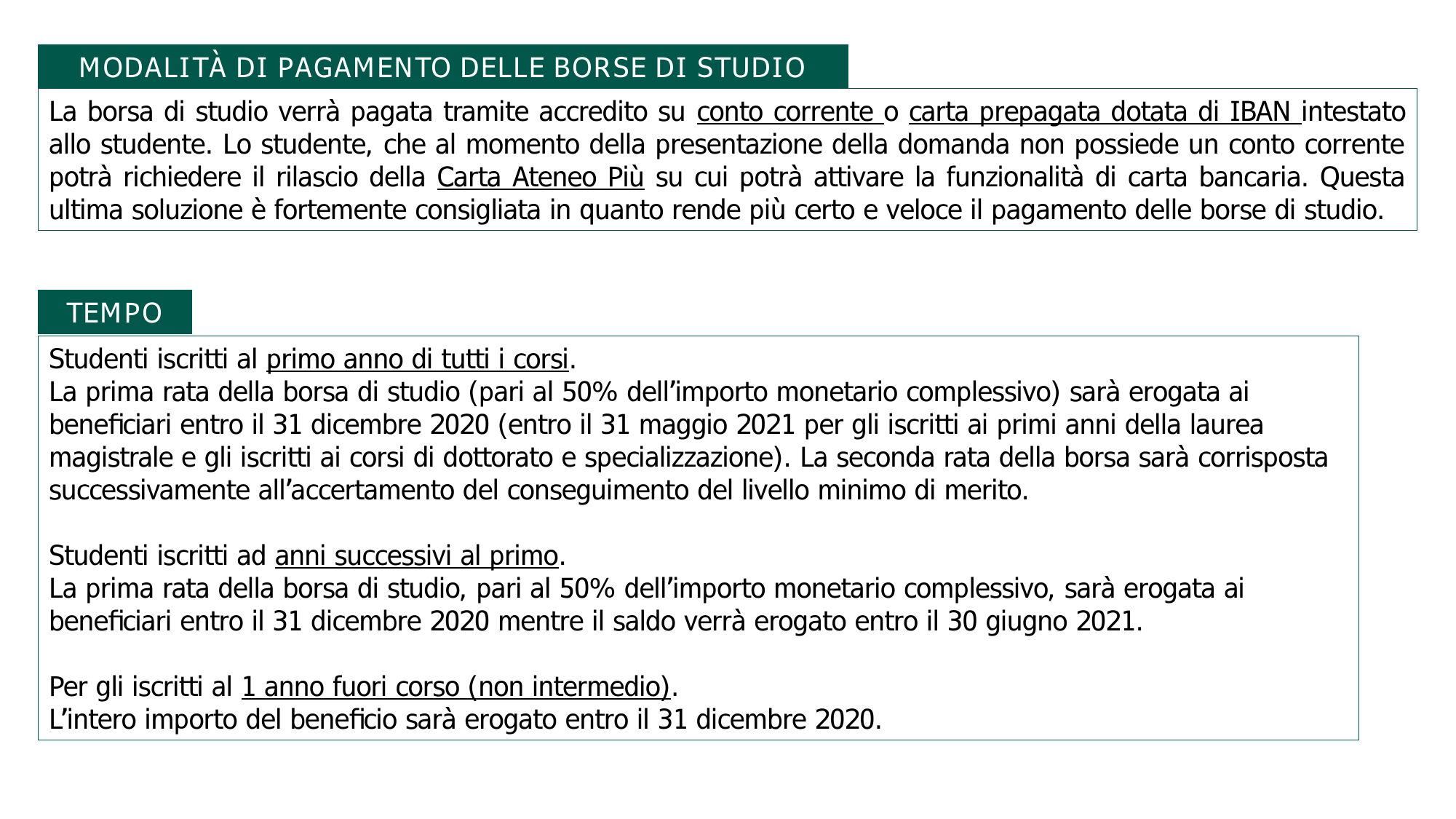

MODALITÀ DI PAGAMENTO DELLE BORSE DI STUDIO
La borsa di studio verrà pagata tramite accredito su conto corrente o carta prepagata dotata di IBAN intestato allo studente. Lo studente, che al momento della presentazione della domanda non possiede un conto corrente potrà richiedere il rilascio della Carta Ateneo Più su cui potrà attivare la funzionalità di carta bancaria. Questa ultima soluzione è fortemente consigliata in quanto rende più certo e veloce il pagamento delle borse di studio.
TEMPO
Studenti iscritti al primo anno di tutti i corsi.
La prima rata della borsa di studio (pari al 50% dell’importo monetario complessivo) sarà erogata ai beneficiari entro il 31 dicembre 2020 (entro il 31 maggio 2021 per gli iscritti ai primi anni della laurea magistrale e gli iscritti ai corsi di dottorato e specializzazione). La seconda rata della borsa sarà corrisposta successivamente all’accertamento del conseguimento del livello minimo di merito.

Studenti iscritti ad anni successivi al primo.
La prima rata della borsa di studio, pari al 50% dell’importo monetario complessivo, sarà erogata ai beneficiari entro il 31 dicembre 2020 mentre il saldo verrà erogato entro il 30 giugno 2021.

Per gli iscritti al 1 anno fuori corso (non intermedio).
L’intero importo del beneficio sarà erogato entro il 31 dicembre 2020.